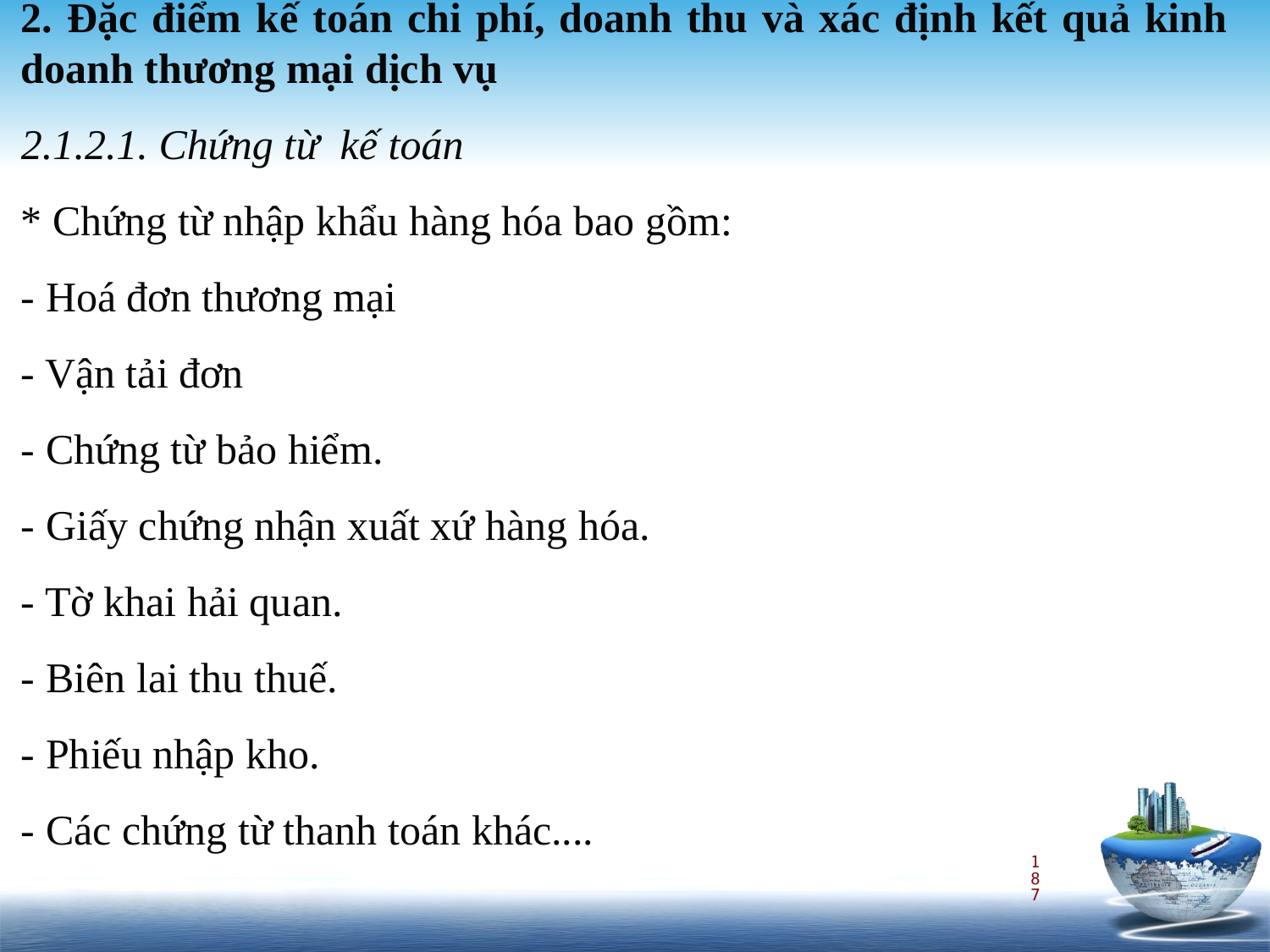

2. Đặc điểm kế toán chi phí, doanh thu và xác định kết quả kinh doanh thương mại dịch vụ
2.1.2.1. Chứng từ  kế toán
* Chứng từ nhập khẩu hàng hóa bao gồm:
- Hoá đơn thương mại
- Vận tải đơn
- Chứng từ bảo hiểm.
- Giấy chứng nhận xuất xứ hàng hóa.
- Tờ khai hải quan.
- Biên lai thu thuế.
- Phiếu nhập kho.
- Các chứng từ thanh toán khác....
187